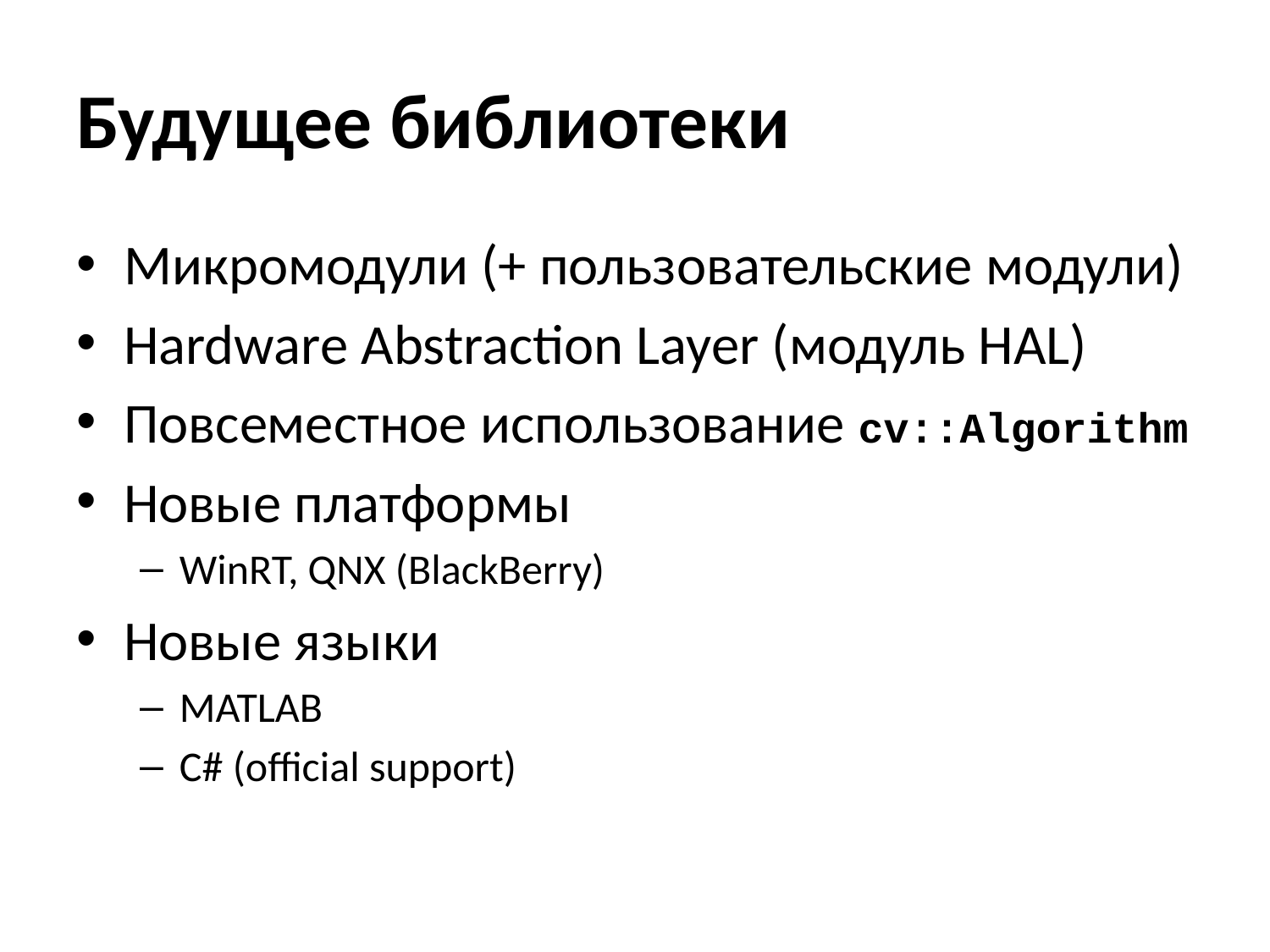

# Будущее библиотеки
Микромодули (+ пользовательские модули)
Hardware Abstraction Layer (модуль HAL)
Повсеместное использование cv::Algorithm
Новые платформы
WinRT, QNX (BlackBerry)
Новые языки
MATLAB
C# (official support)